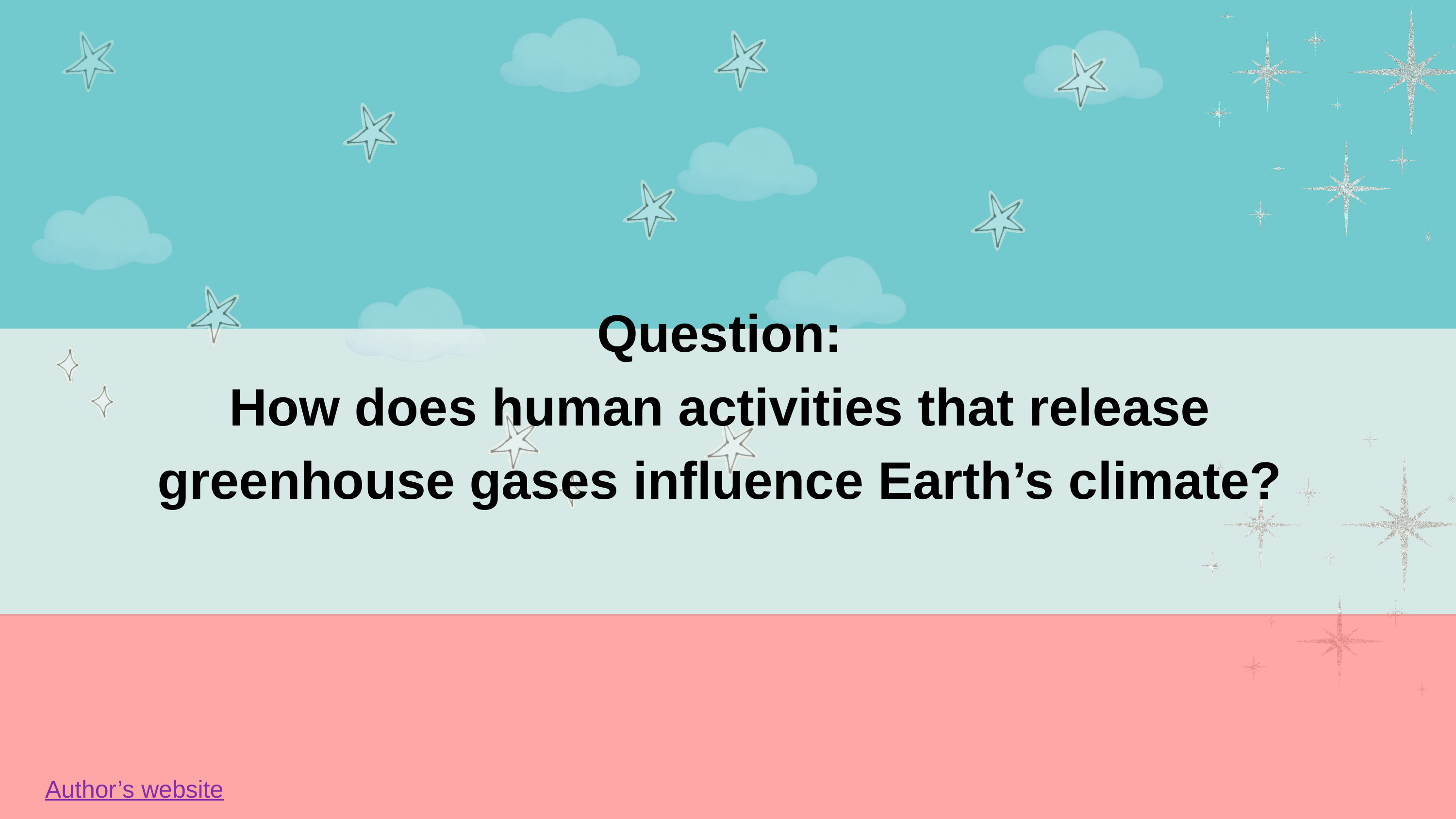

Question:
How does human activities that release
greenhouse gases influence Earth’s climate?

Author’s website